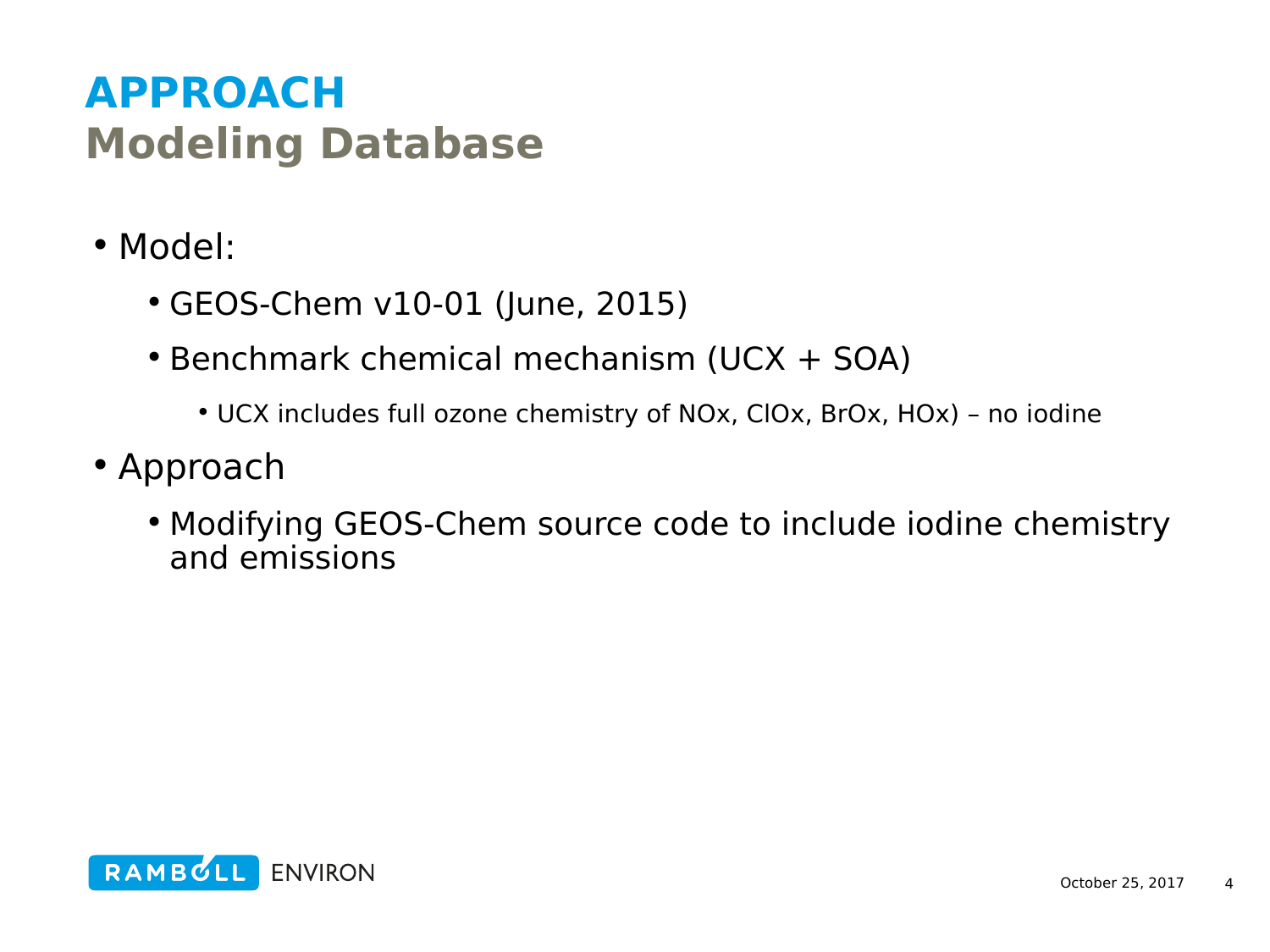

# Approach Modeling Database
Model:
GEOS-Chem v10-01 (June, 2015)
Benchmark chemical mechanism (UCX + SOA)
UCX includes full ozone chemistry of NOx, ClOx, BrOx, HOx) – no iodine
Approach
Modifying GEOS-Chem source code to include iodine chemistry and emissions
4